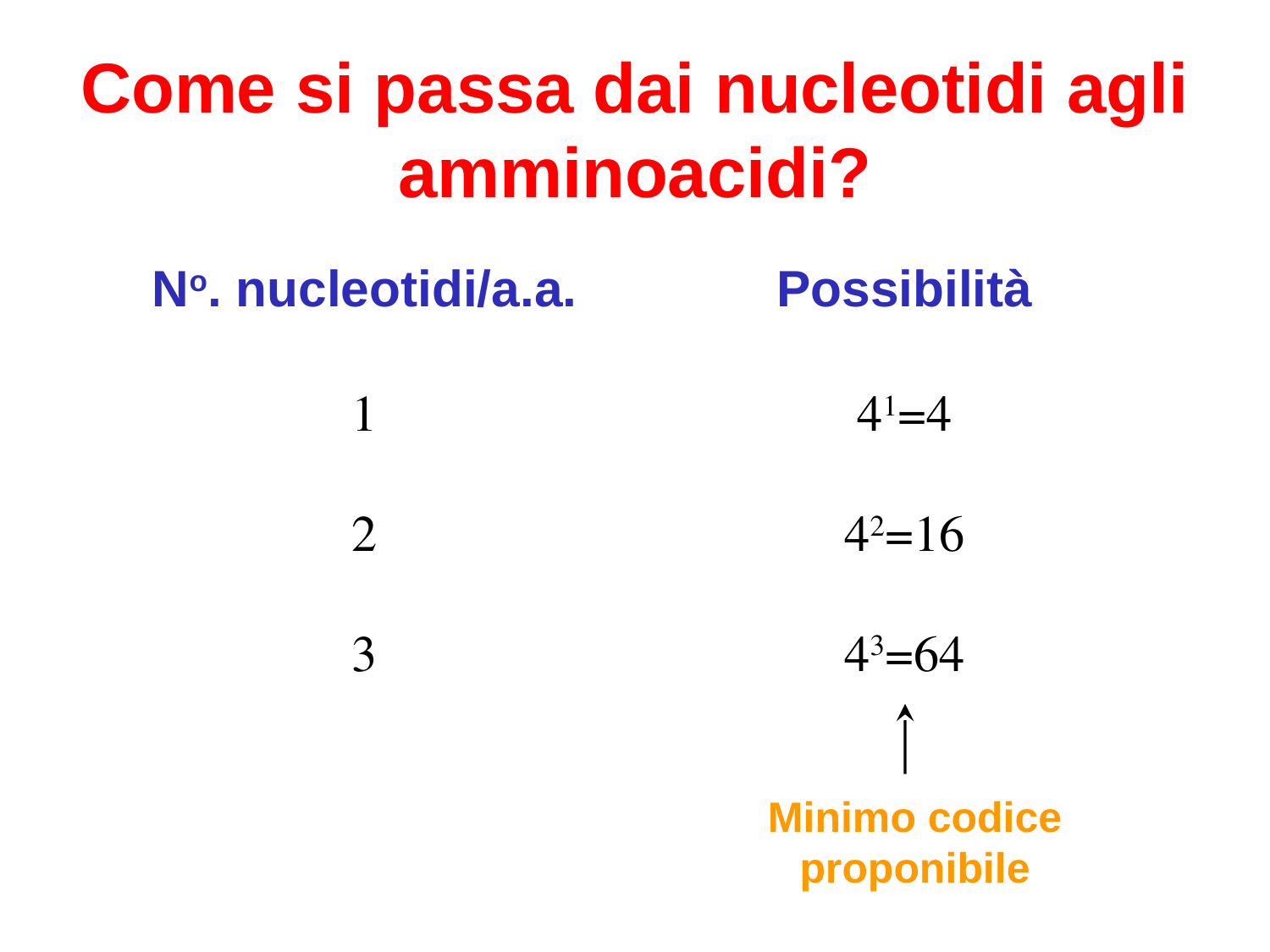

# Come si passa dai nucleotidi agli amminoacidi?

No. nucleotidi/a.a.
Possibilità
1

41=4

2

42=16

3
43=64

Minimo codice proponibile